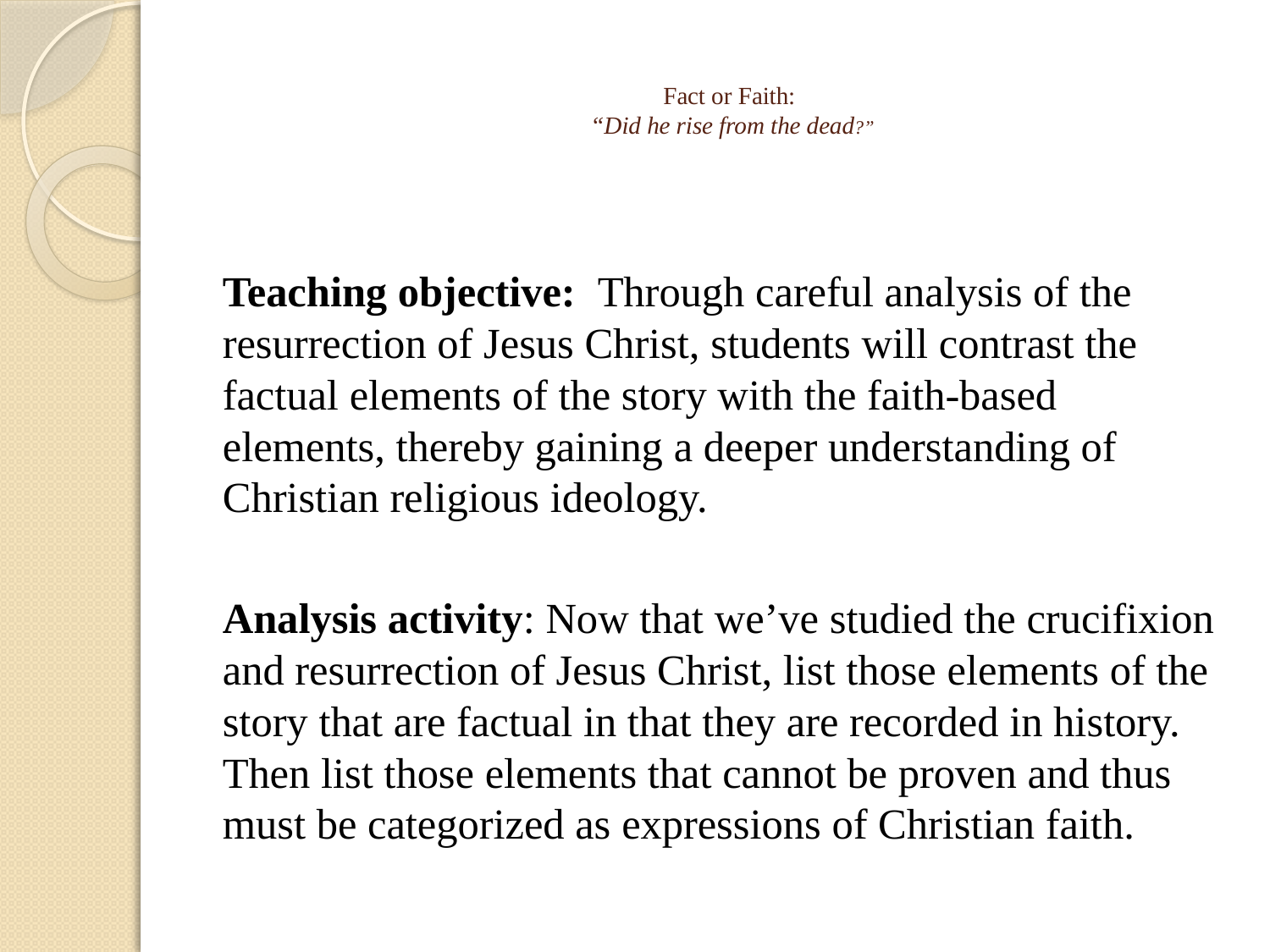

# Fact or Faith: “Did he rise from the dead?”

Teaching objective:  Through careful analysis of the resurrection of Jesus Christ, students will contrast the factual elements of the story with the faith-based elements, thereby gaining a deeper understanding of Christian religious ideology.

Analysis activity: Now that we’ve studied the crucifixion and resurrection of Jesus Christ, list those elements of the story that are factual in that they are recorded in history.  Then list those elements that cannot be proven and thus must be categorized as expressions of Christian faith.